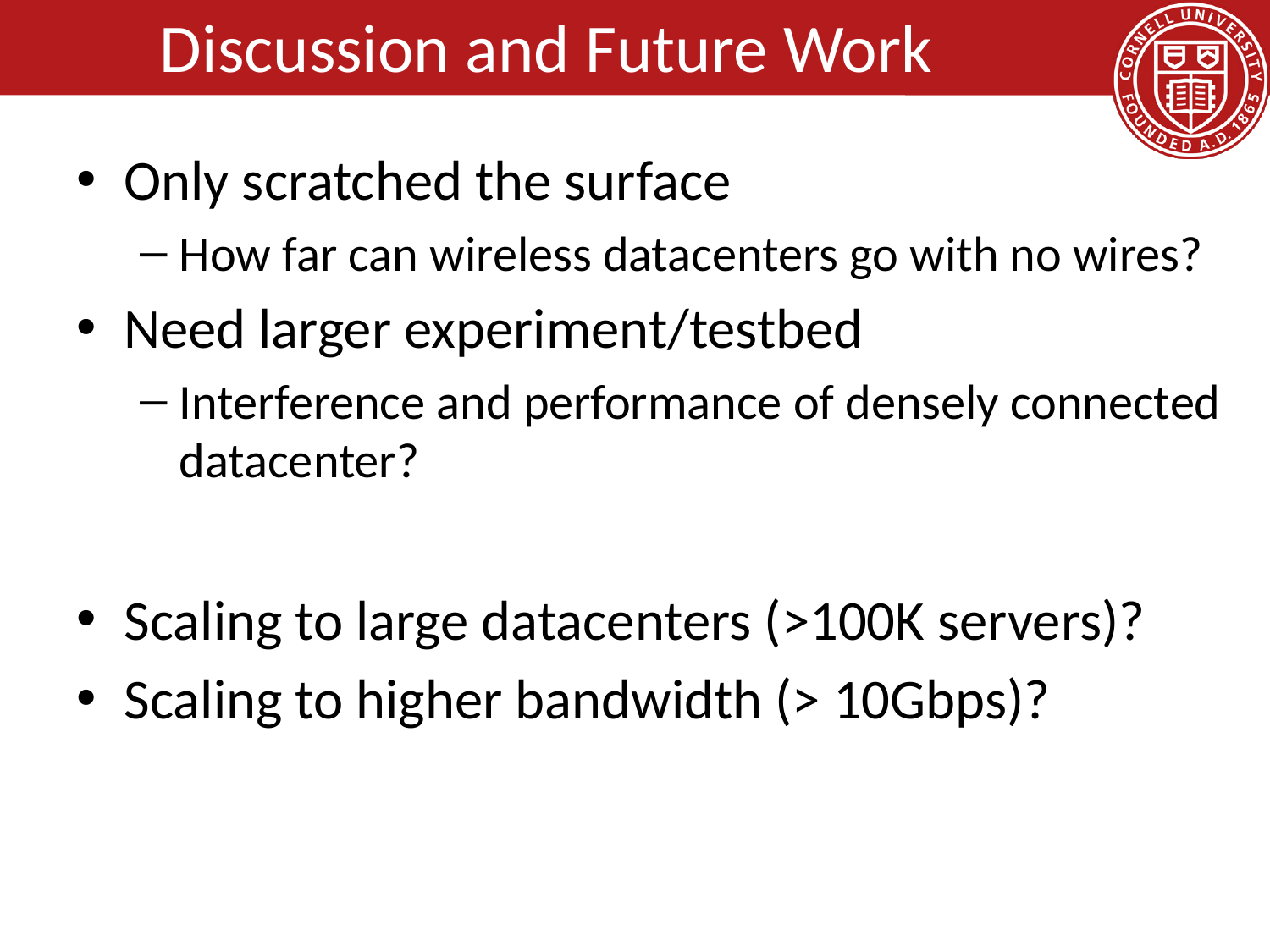

# Discussion and Future Work
Only scratched the surface
How far can wireless datacenters go with no wires?
Need larger experiment/testbed
Interference and performance of densely connected datacenter?

Scaling to large datacenters (>100K servers)?
Scaling to higher bandwidth (> 10Gbps)?